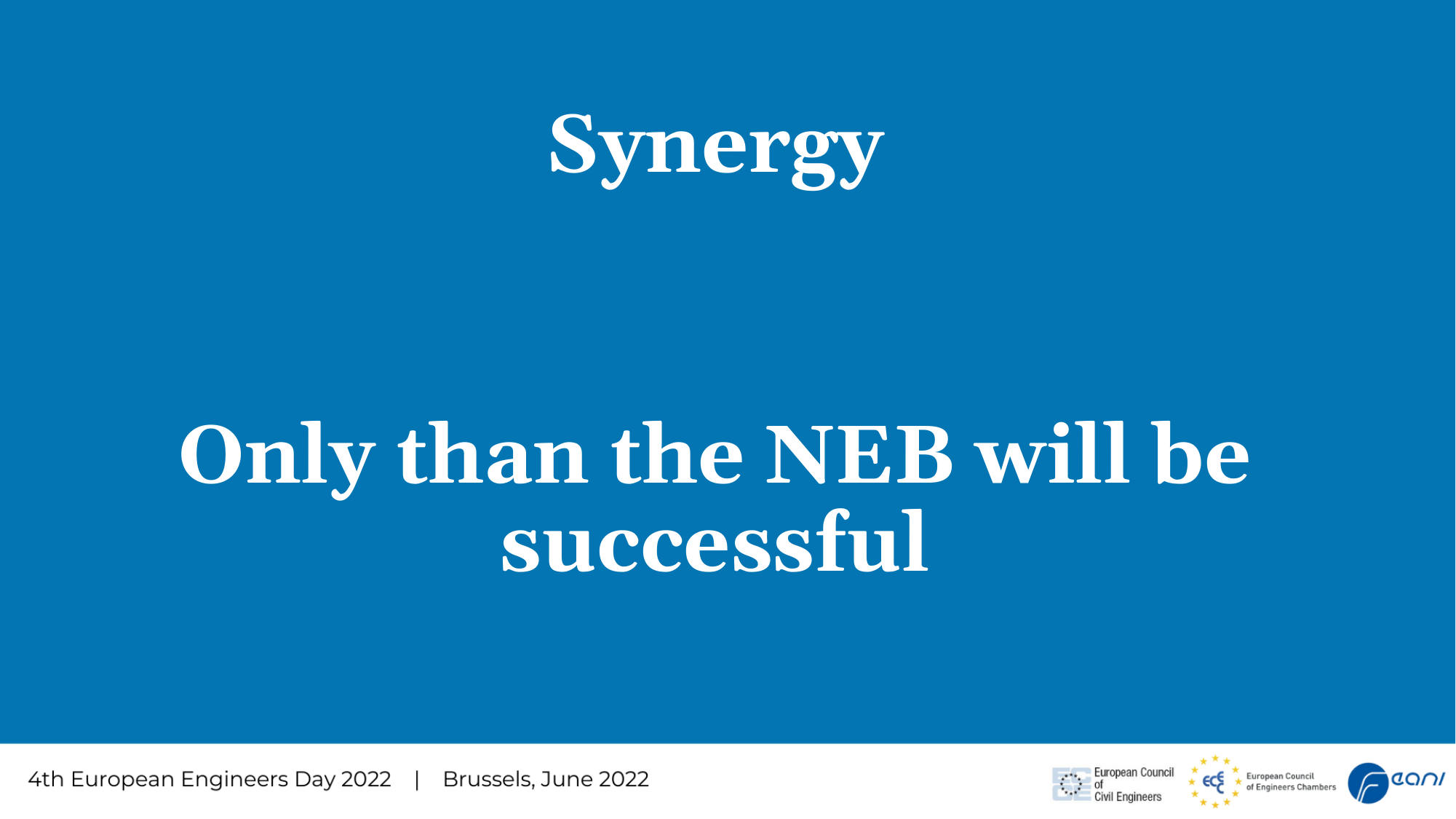

Synergy

Only than the NEB will be successful